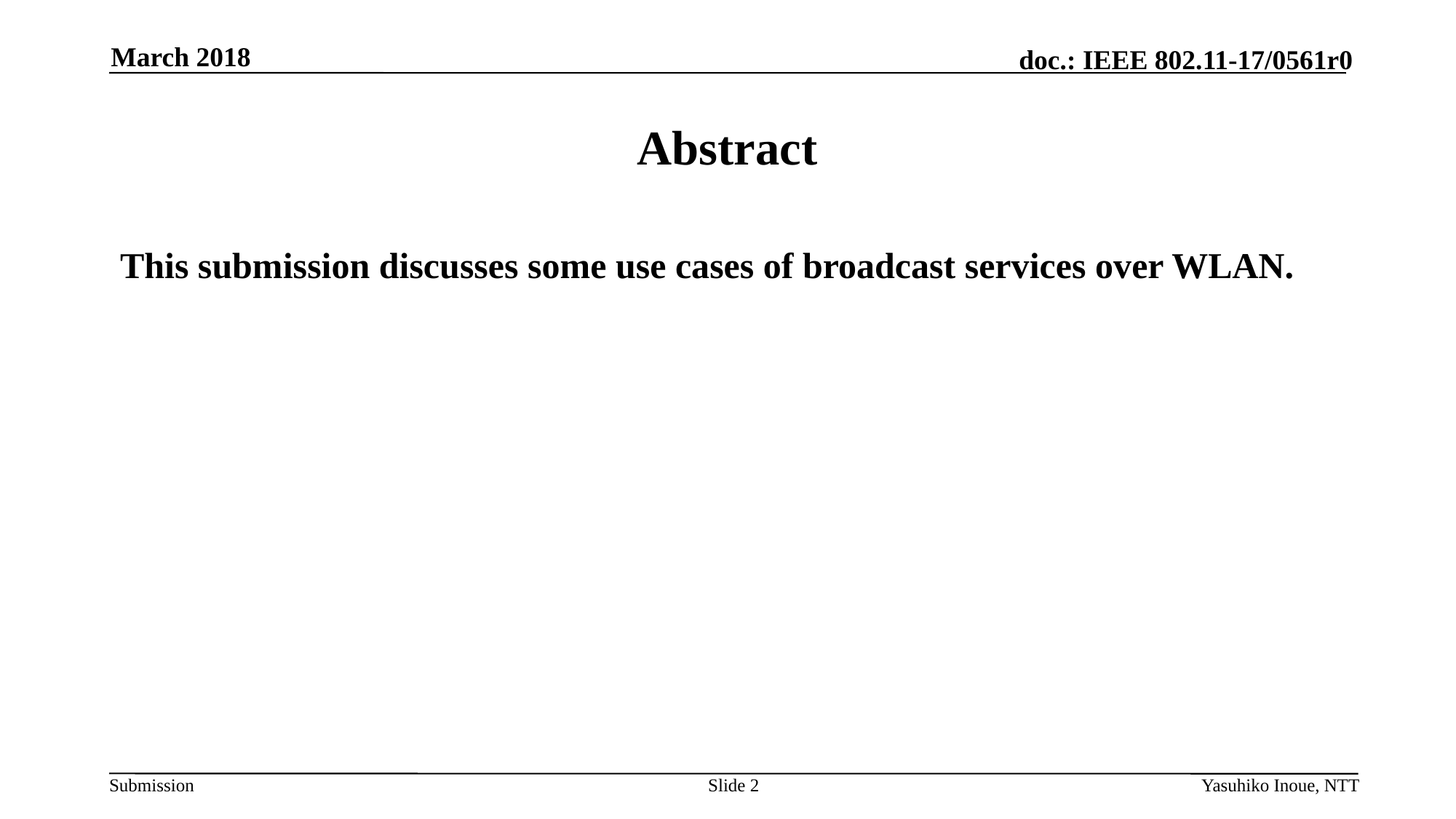

March 2018
# Abstract
This submission discusses some use cases of broadcast services over WLAN.
Slide 2
Yasuhiko Inoue, NTT